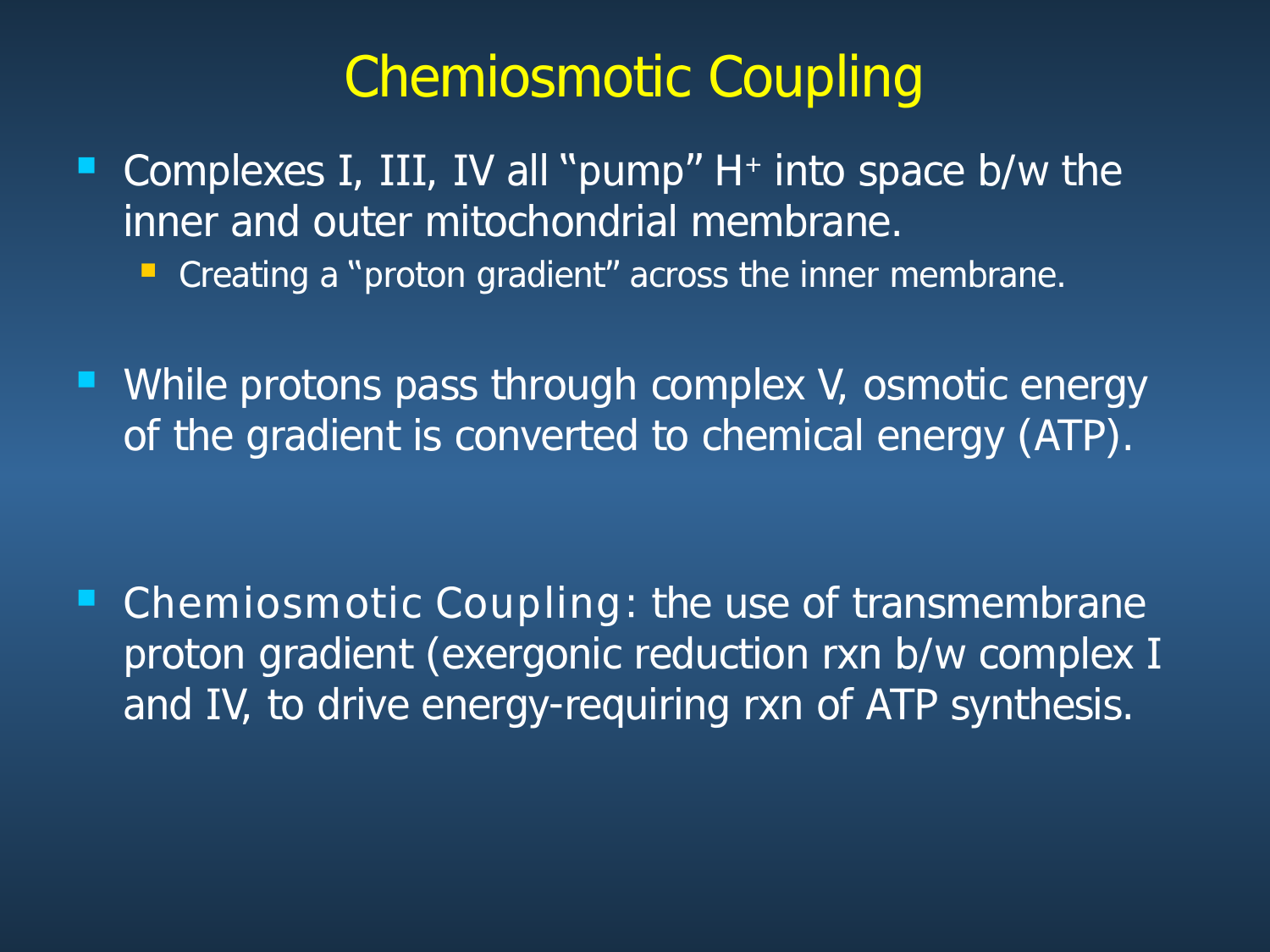

# Chemiosmotic Coupling
Complexes I, III, IV all “pump” H+ into space b/w the inner and outer mitochondrial membrane.
Creating a “proton gradient” across the inner membrane.

While protons pass through complex V, osmotic energy of the gradient is converted to chemical energy (ATP).

Chemiosmotic Coupling: the use of transmembrane proton gradient (exergonic reduction rxn b/w complex I and IV, to drive energy-requiring rxn of ATP synthesis.